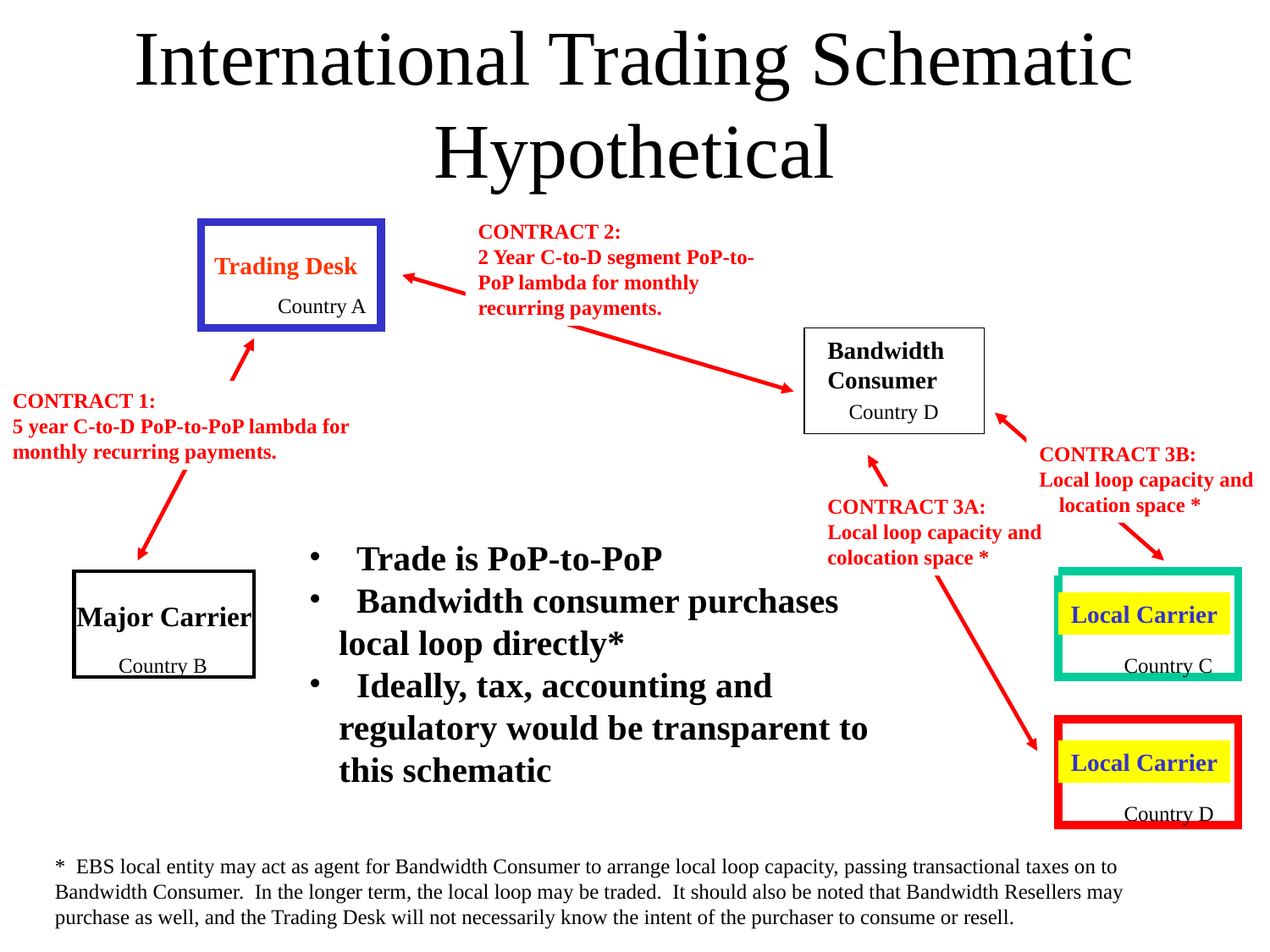

# International Trading Schematic Hypothetical
CONTRACT 2:
2 Year C-to-D segment PoP-to-PoP lambda for monthly recurring payments.

Trading Desk

Country A

Bandwidth Consumer

CONTRACT 1:
5 year C-to-D PoP-to-PoP lambda for monthly recurring payments.
Country D

CONTRACT 3B:
Local loop capacity and colocation space *

CONTRACT 3A:
Local loop capacity and colocation space *
  Trade is PoP-to-PoP
  Bandwidth consumer purchases local loop directly*
  Ideally, tax, accounting and regulatory would be transparent to this schematic

Major Carrier
Local Carrier
Country B
Country C

Local Carrier
Country D
*  EBS local entity may act as agent for Bandwidth Consumer to arrange local loop capacity, passing transactional taxes on to Bandwidth Consumer.  In the longer term, the local loop may be traded.  It should also be noted that Bandwidth Resellers may purchase as well, and the Trading Desk will not necessarily know the intent of the purchaser to consume or resell.